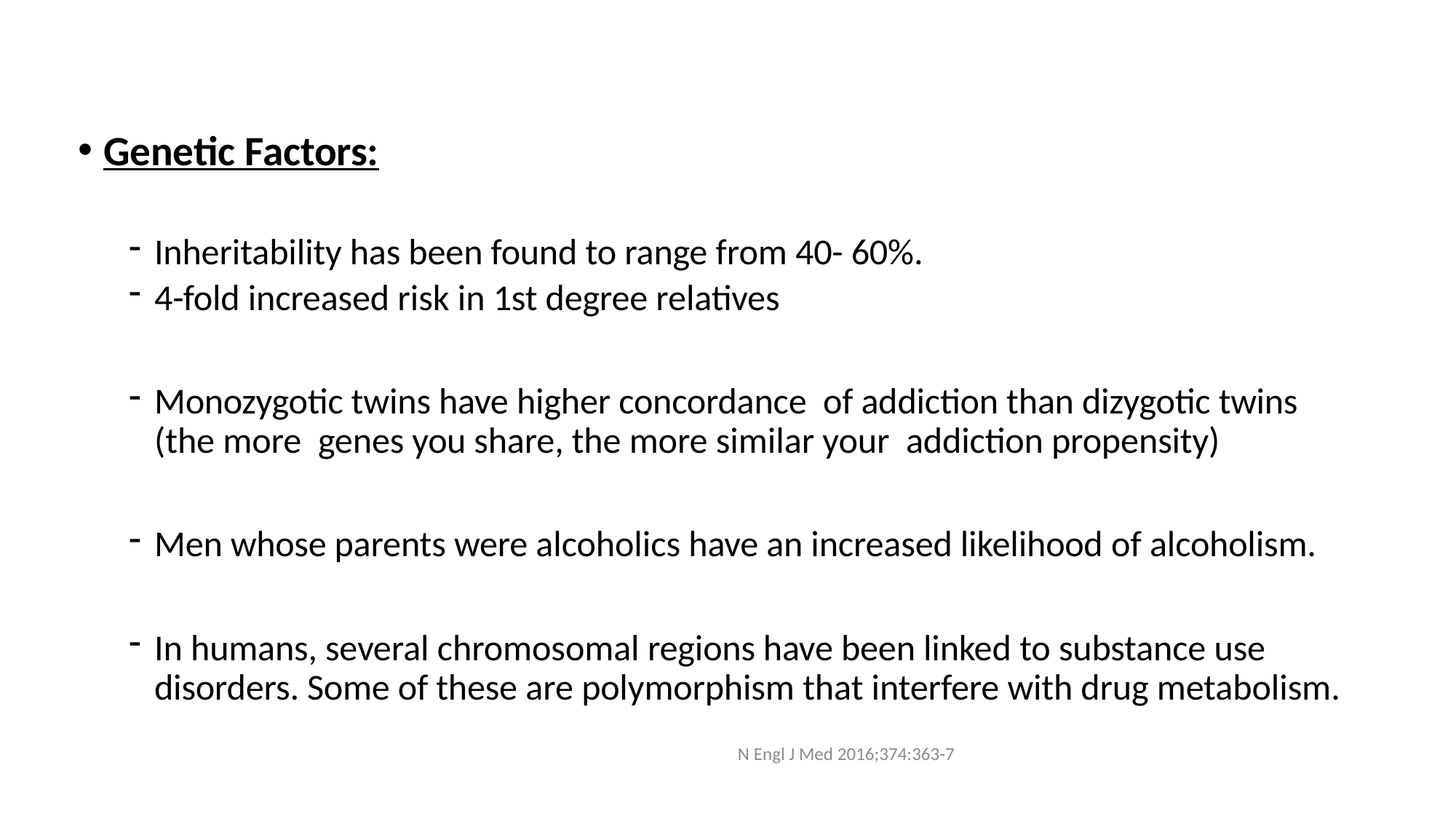

Genetic Factors:

Inheritability has been found to range from 40- 60%.
4-fold increased risk in 1st degree relatives

Monozygotic twins have higher concordance  of addiction than dizygotic twins (the more  genes you share, the more similar your  addiction propensity)

Men whose parents were alcoholics have an increased likelihood of alcoholism.

In humans, several chromosomal regions have been linked to substance use disorders. Some of these are polymorphism that interfere with drug metabolism.

N Engl J Med 2016;374:363-7